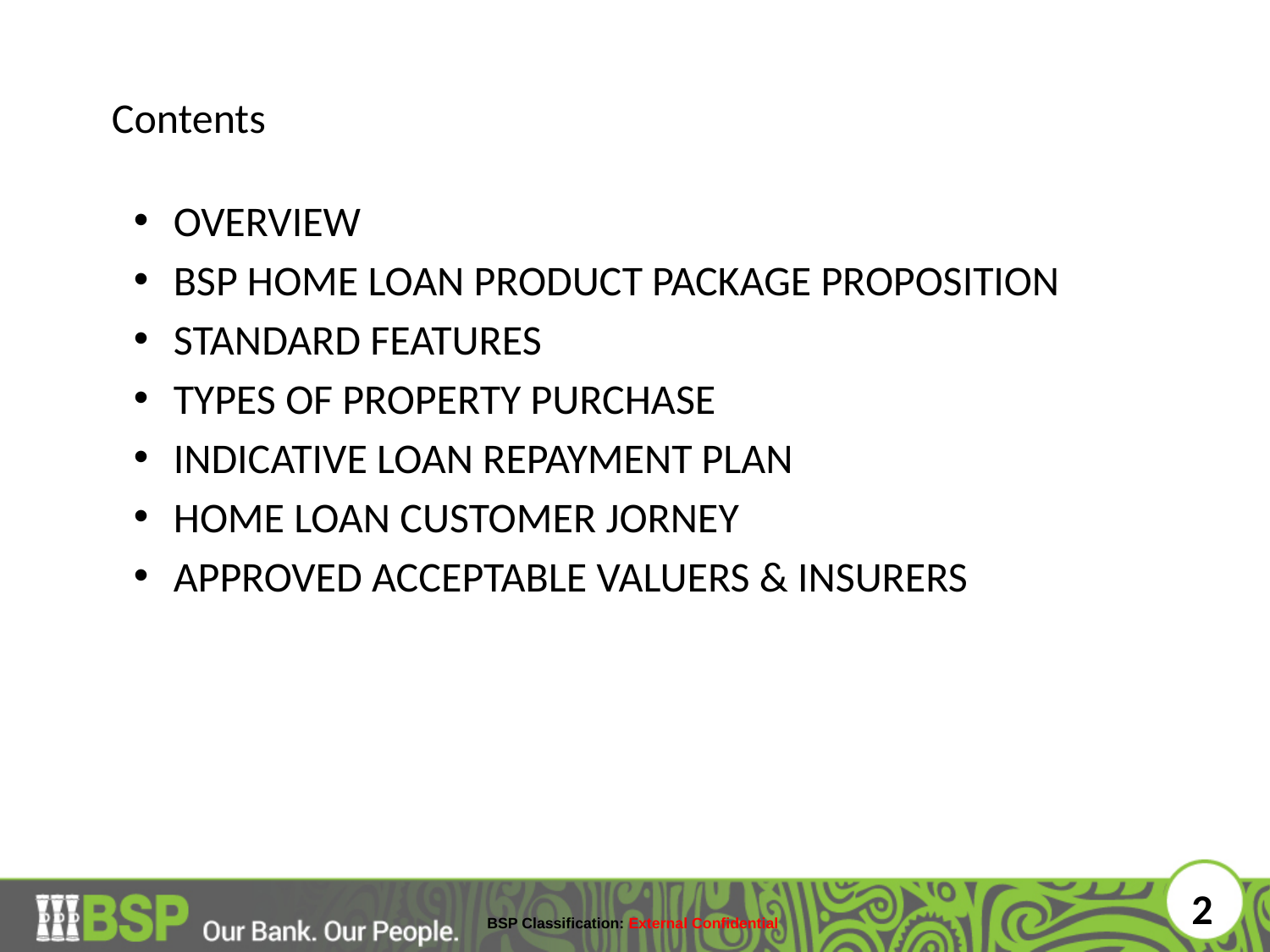

# Contents
OVERVIEW
BSP HOME LOAN PRODUCT PACKAGE PROPOSITION
STANDARD FEATURES
TYPES OF PROPERTY PURCHASE
INDICATIVE LOAN REPAYMENT PLAN
HOME LOAN CUSTOMER JORNEY
APPROVED ACCEPTABLE VALUERS & INSURERS

2